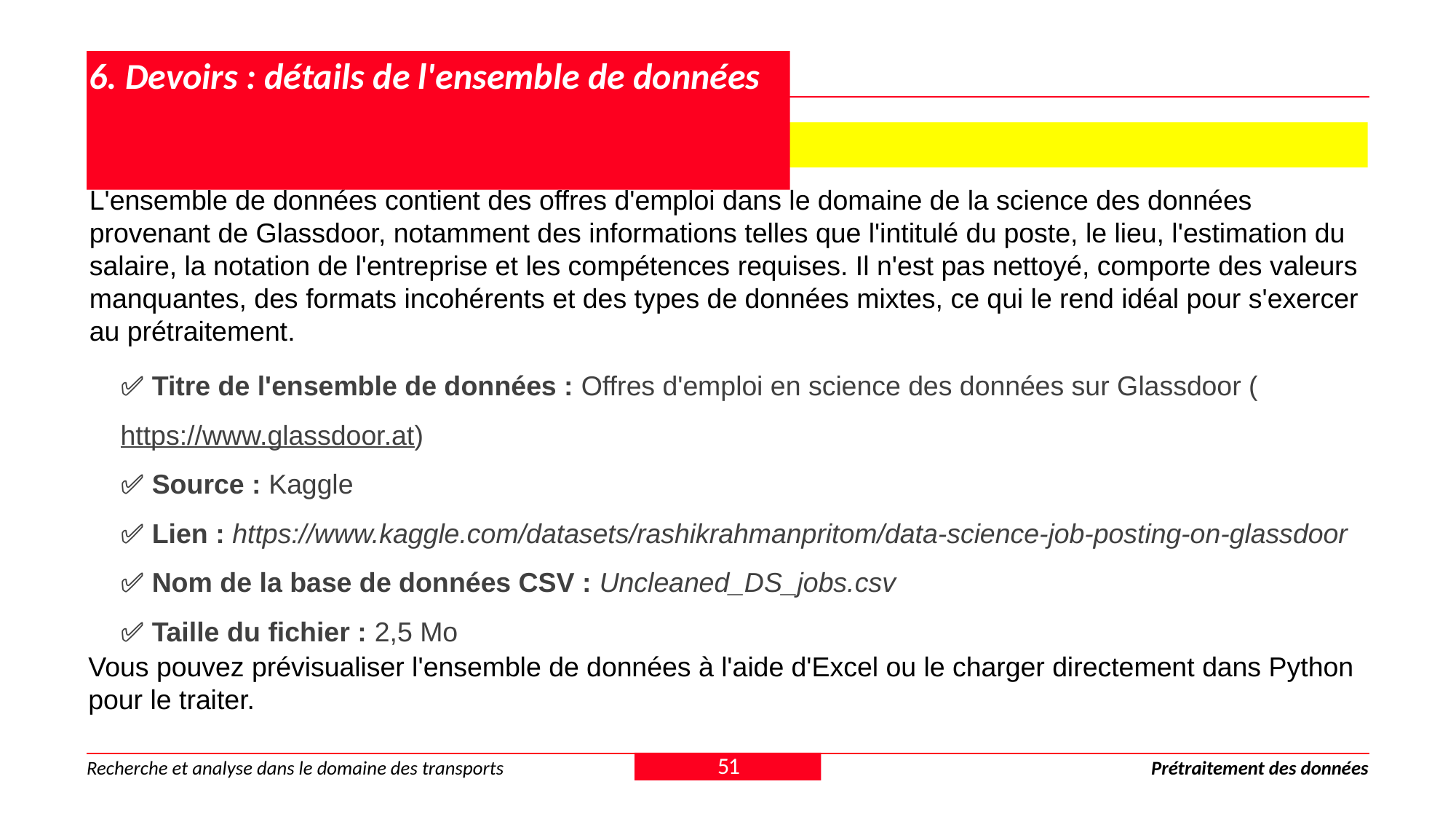

# 6. Devoirs : détails de l'ensemble de données
6.1.2 Exercice 1 - Ensemble de données
L'ensemble de données contient des offres d'emploi dans le domaine de la science des données provenant de Glassdoor, notamment des informations telles que l'intitulé du poste, le lieu, l'estimation du salaire, la notation de l'entreprise et les compétences requises. Il n'est pas nettoyé, comporte des valeurs manquantes, des formats incohérents et des types de données mixtes, ce qui le rend idéal pour s'exercer au prétraitement.
✅ Titre de l'ensemble de données : Offres d'emploi en science des données sur Glassdoor (https://www.glassdoor.at)
✅ Source : Kaggle
✅ Lien : https://www.kaggle.com/datasets/rashikrahmanpritom/data-science-job-posting-on-glassdoor
✅ Nom de la base de données CSV : Uncleaned_DS_jobs.csv
✅ Taille du fichier : 2,5 Mo
Vous pouvez prévisualiser l'ensemble de données à l'aide d'Excel ou le charger directement dans Python pour le traiter.